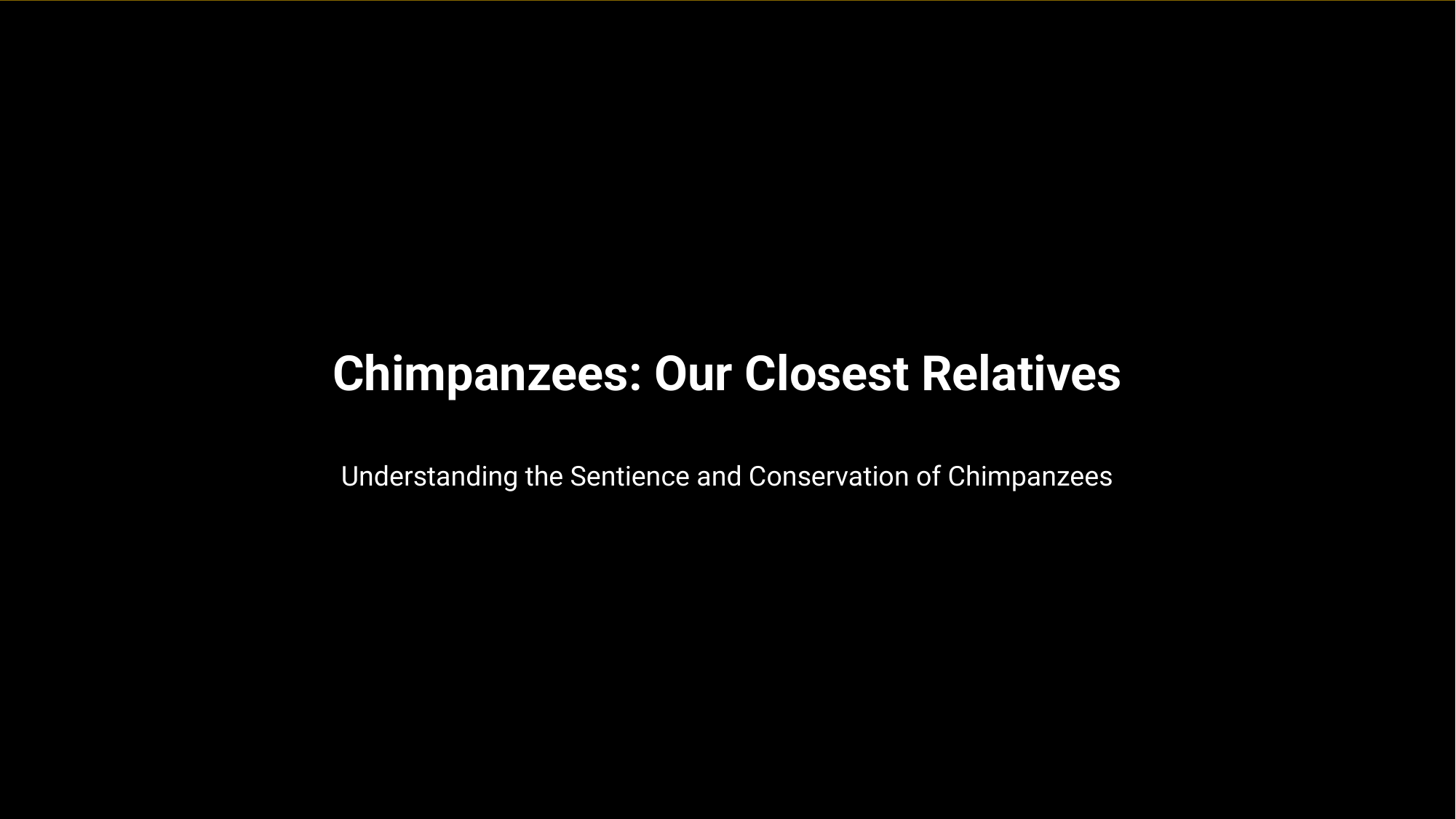

Chimpanzees: Our Closest Relatives
Understanding the Sentience and Conservation of Chimpanzees